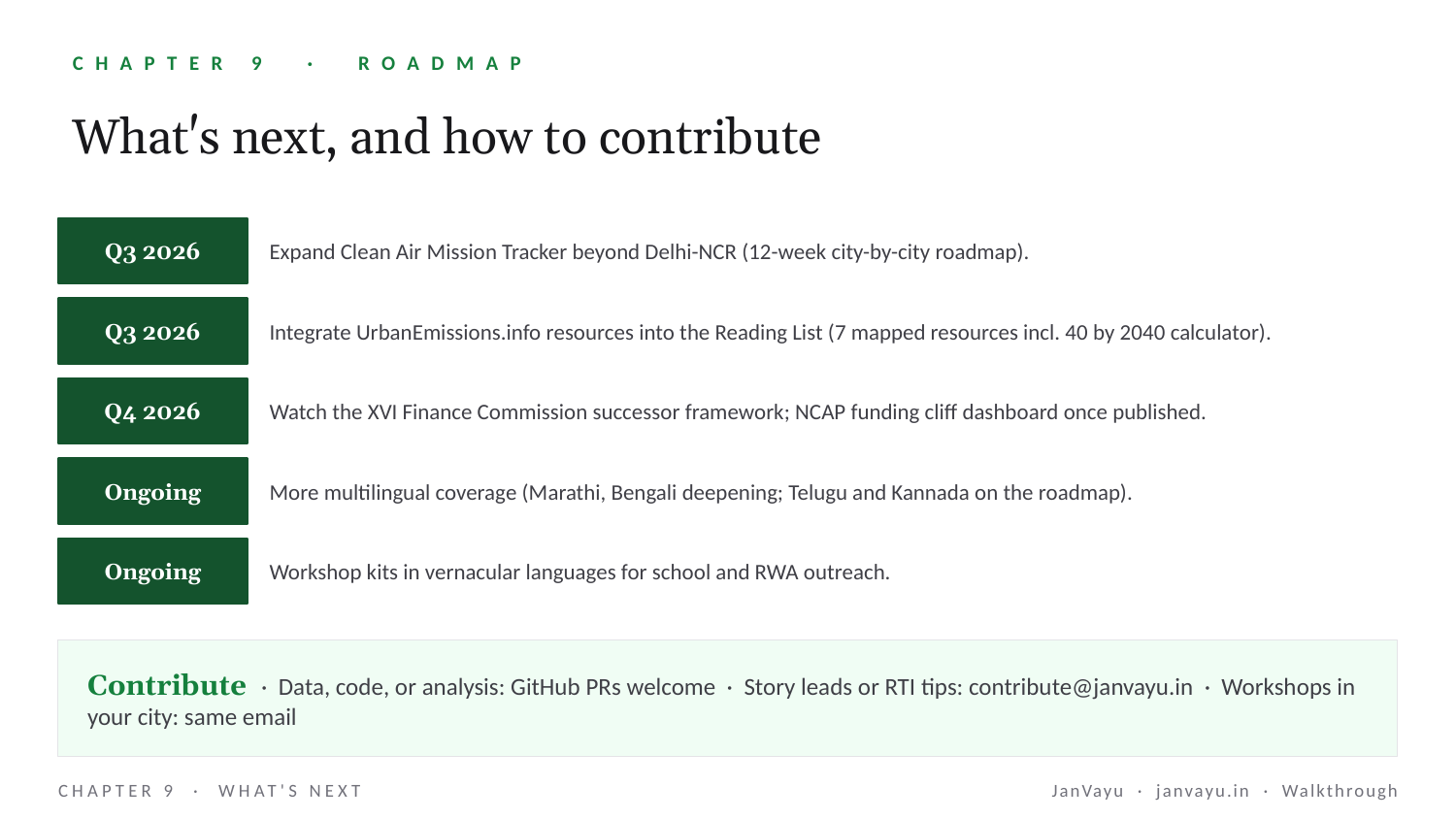

CHAPTER 9  ·  ROADMAP
What's next, and how to contribute

Q3 2026
Expand Clean Air Mission Tracker beyond Delhi-NCR (12-week city-by-city roadmap).

Q3 2026
Integrate UrbanEmissions.info resources into the Reading List (7 mapped resources incl. 40 by 2040 calculator).

Q4 2026
Watch the XVI Finance Commission successor framework; NCAP funding cliff dashboard once published.

Ongoing
More multilingual coverage (Marathi, Bengali deepening; Telugu and Kannada on the roadmap).

Ongoing
Workshop kits in vernacular languages for school and RWA outreach.

Contribute  ·  Data, code, or analysis: GitHub PRs welcome  ·  Story leads or RTI tips: contribute@janvayu.in  ·  Workshops in your city: same email
CHAPTER 9  ·  WHAT'S NEXT
JanVayu  ·  janvayu.in  ·  Walkthrough